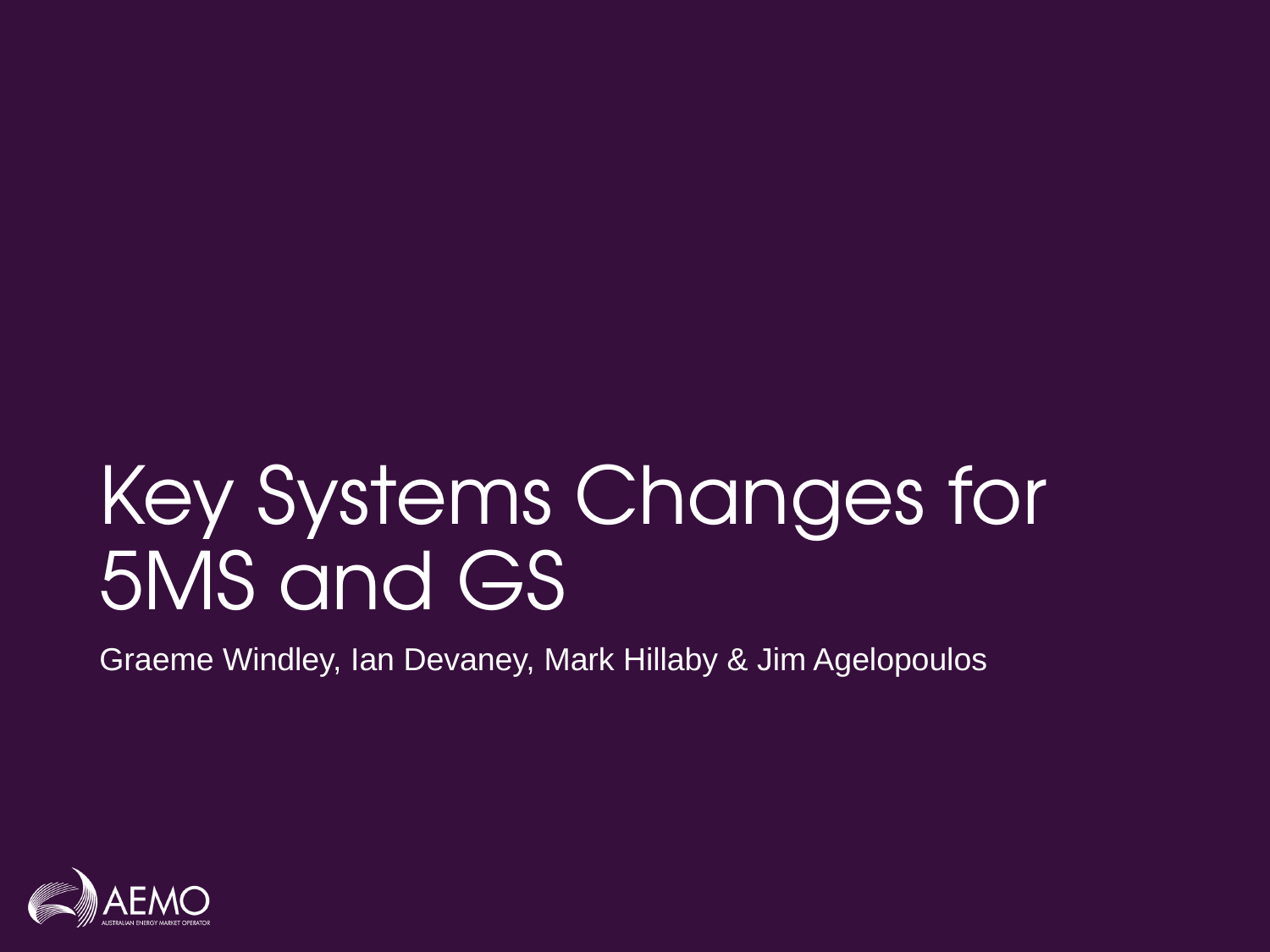

# Key Systems Changes for 5MS and GS
Graeme Windley, Ian Devaney, Mark Hillaby & Jim Agelopoulos